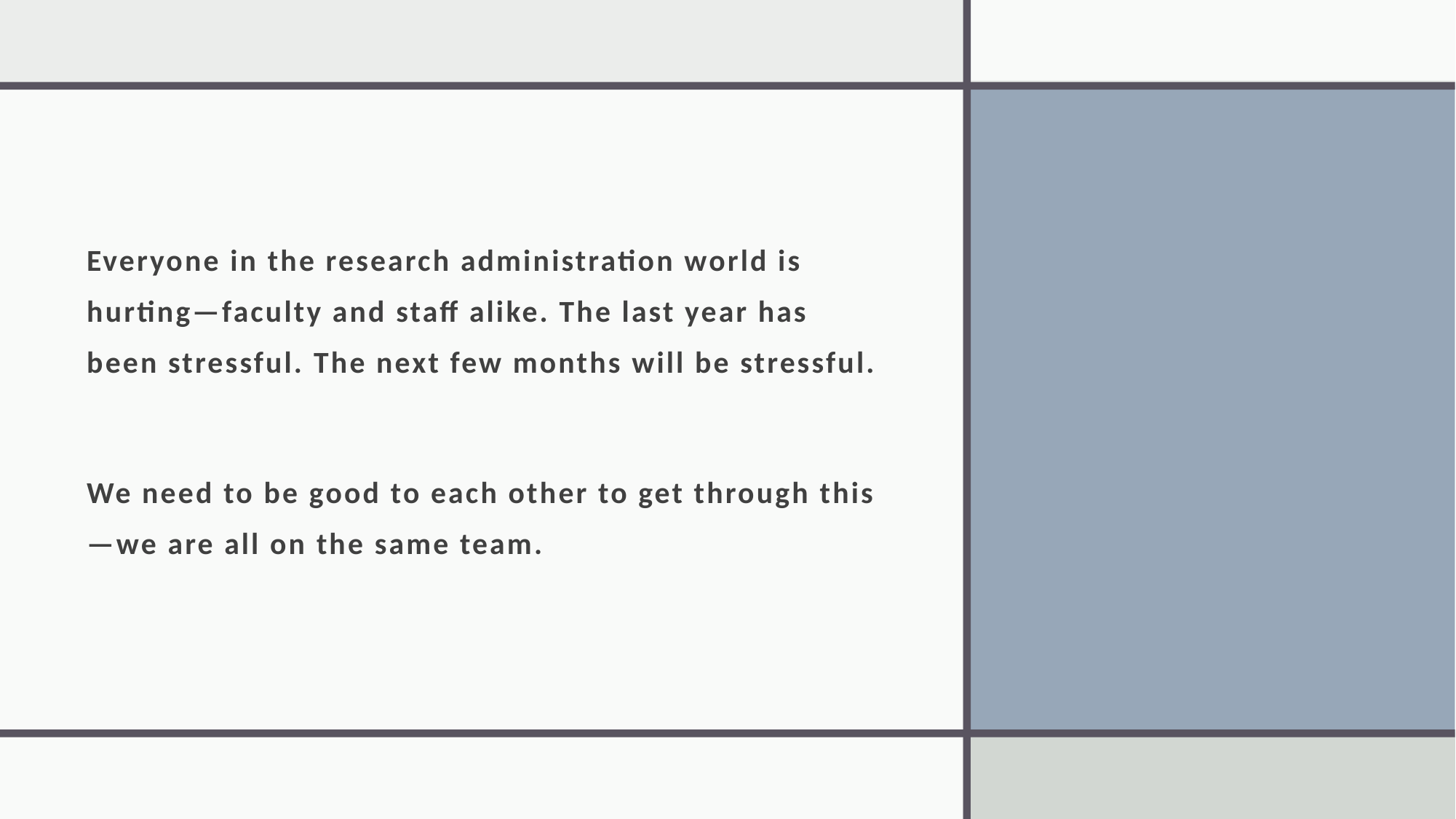

Everyone in the research administration world is hurting—faculty and staff alike. The last year has been stressful. The next few months will be stressful.

We need to be good to each other to get through this—we are all on the same team.